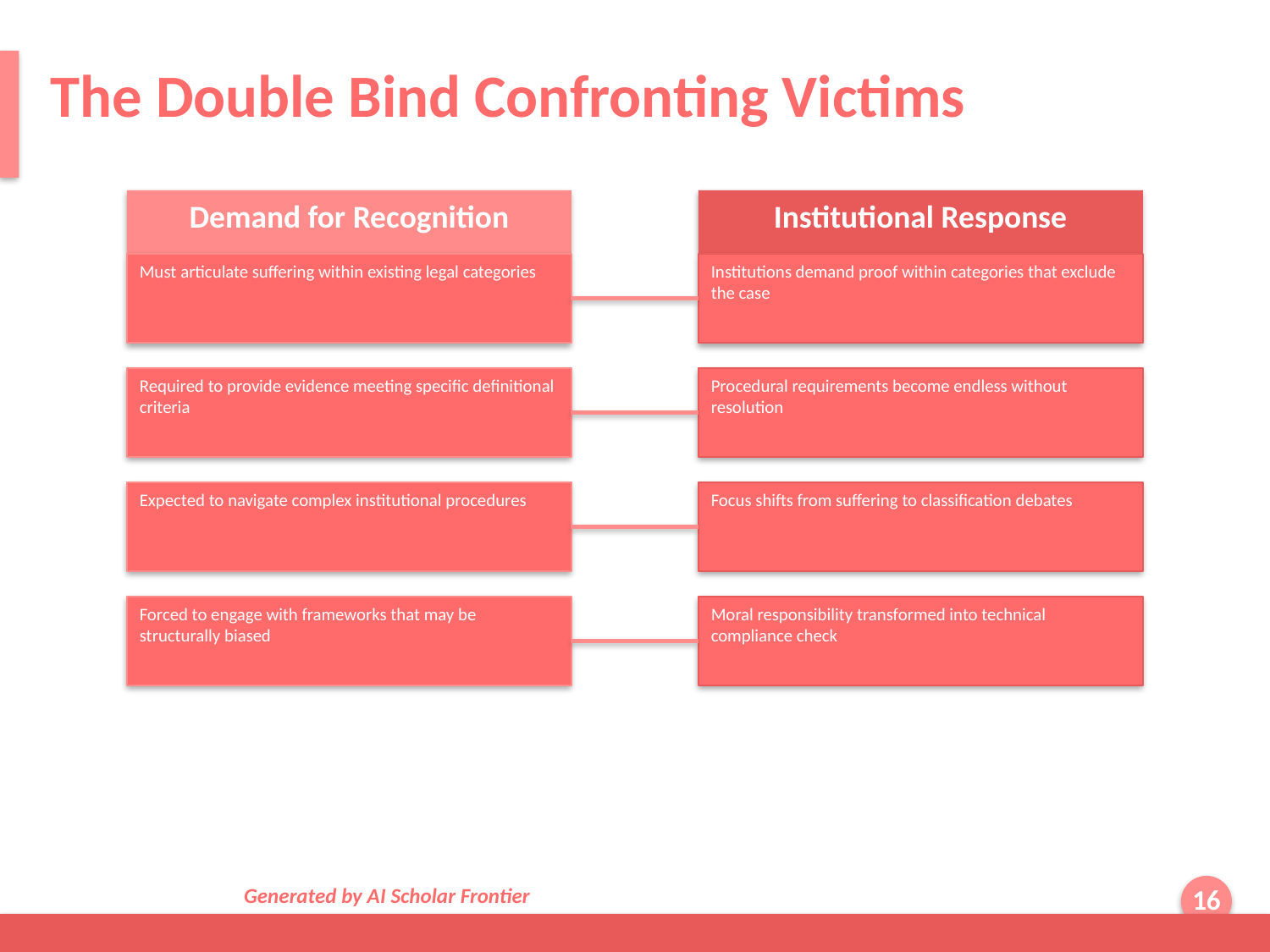

The Double Bind Confronting Victims
Demand for Recognition
Institutional Response
Must articulate suffering within existing legal categories
Institutions demand proof within categories that exclude the case
Required to provide evidence meeting specific definitional criteria
Procedural requirements become endless without resolution
Expected to navigate complex institutional procedures
Focus shifts from suffering to classification debates
Forced to engage with frameworks that may be structurally biased
Moral responsibility transformed into technical compliance check
Generated by AI Scholar Frontier

16